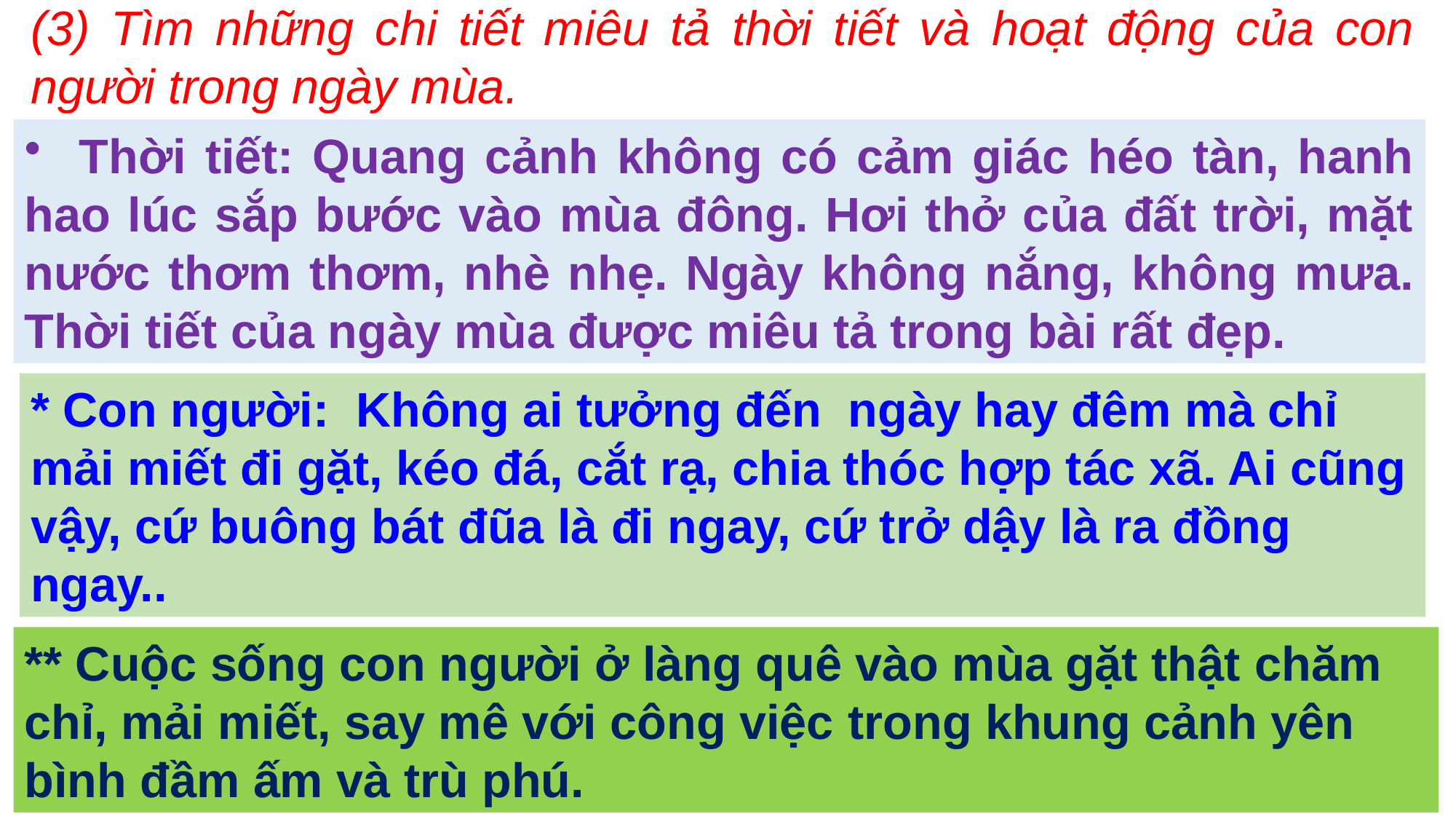

(3) Tìm những chi tiết miêu tả thời tiết và hoạt động của con người trong ngày mùa.
  Thời tiết: Quang cảnh không có cảm giác héo tàn, hanh hao lúc sắp bước vào mùa đông. Hơi thở của đất trời, mặt nước thơm thơm, nhè nhẹ. Ngày không nắng, không mưa. Thời tiết của ngày mùa được miêu tả trong bài rất đẹp.
* Con người:  Không ai tưởng đến  ngày hay đêm mà chỉ mải miết đi gặt, kéo đá, cắt rạ, chia thóc hợp tác xã. Ai cũng vậy, cứ buông bát đũa là đi ngay, cứ trở dậy là ra đồng ngay..
** Cuộc sống con người ở làng quê vào mùa gặt thật chăm chỉ, mải miết, say mê với công việc trong khung cảnh yên bình đầm ấm và trù phú.
Những chi tiết đó cho em cảm nhận gì?